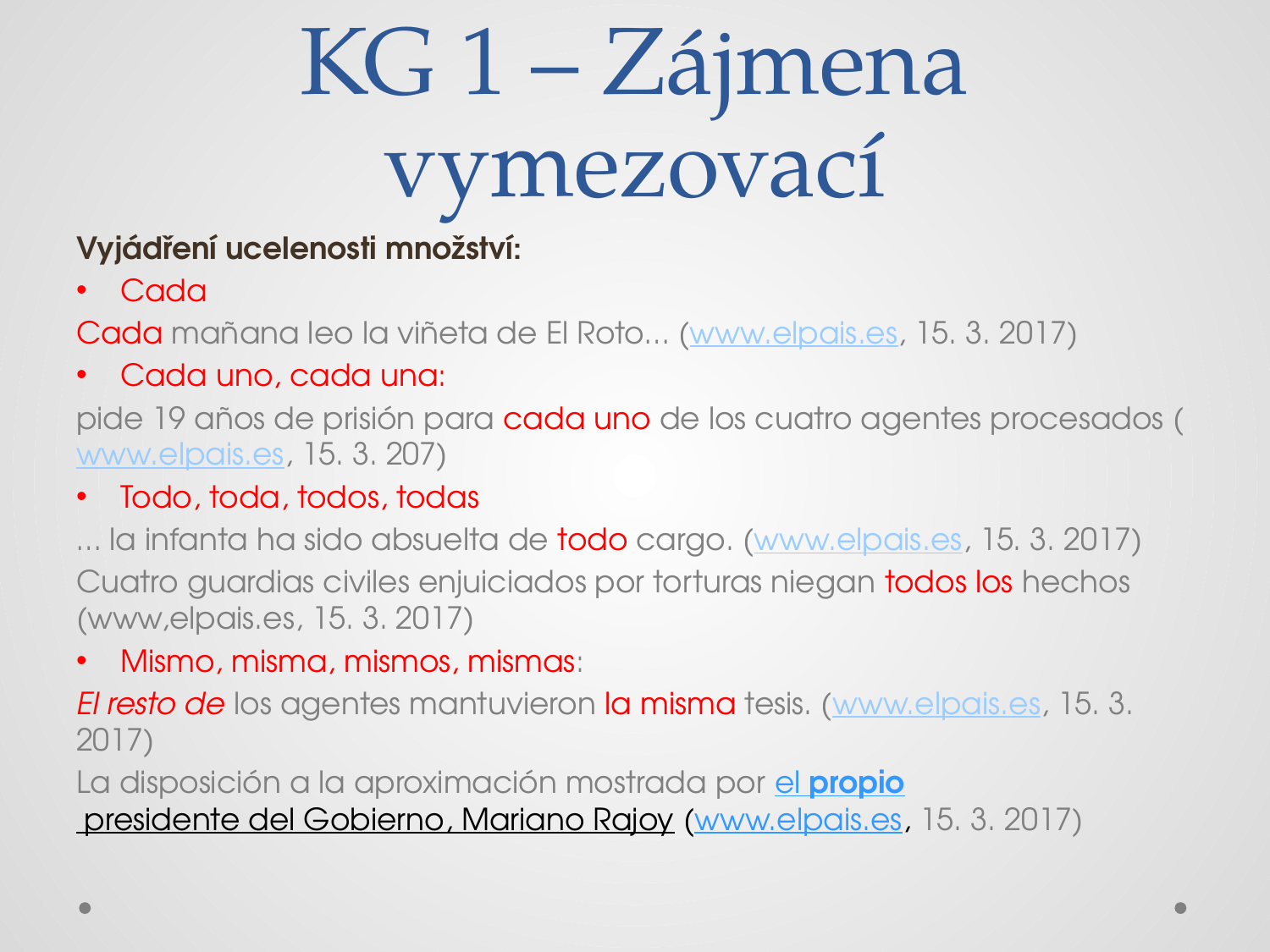

# KG 1 – Zájmena vymezovací
Vyjádření ucelenosti množství:
Cada
Cada mañana leo la viñeta de El Roto… (www.elpais.es, 15. 3. 2017)
Cada uno, cada una:
pide 19 años de prisión para cada uno de los cuatro agentes procesados (www.elpais.es, 15. 3. 207)
Todo, toda, todos, todas
… la infanta ha sido absuelta de todo cargo. (www.elpais.es, 15. 3. 2017)
Cuatro guardias civiles enjuiciados por torturas niegan todos los hechos (www,elpais.es, 15. 3. 2017)
Mismo, misma, mismos, mismas:
El resto de los agentes mantuvieron la misma tesis. (www.elpais.es, 15. 3. 2017)
La disposición a la aproximación mostrada por el propio presidente del Gobierno, Mariano Rajoy (www.elpais.es, 15. 3. 2017)